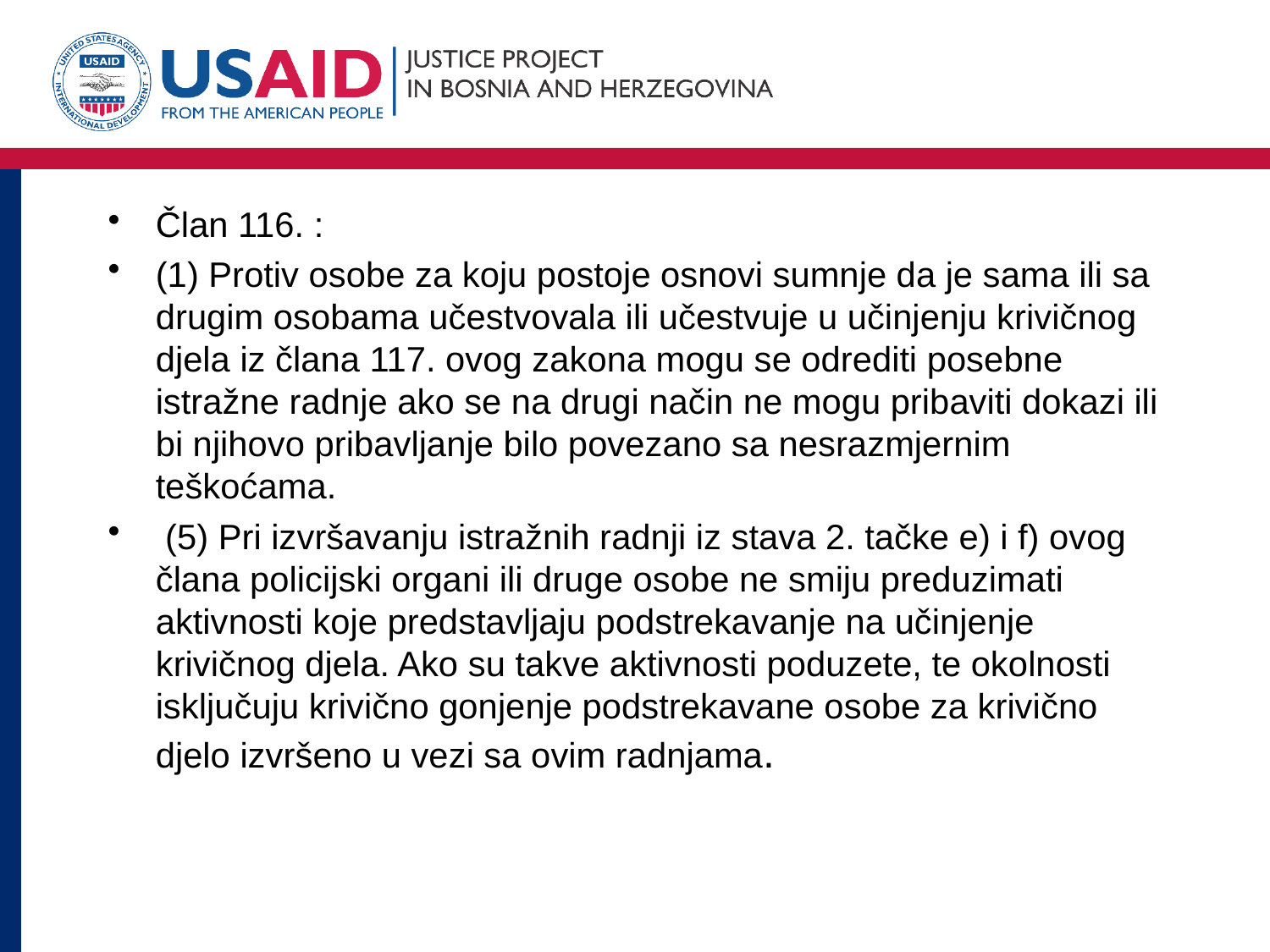

#
Član 116. :
(1) Protiv osobe za koju postoje osnovi sumnje da je sama ili sa drugim osobama učestvovala ili učestvuje u učinjenju krivičnog djela iz člana 117. ovog zakona mogu se odrediti posebne istražne radnje ako se na drugi način ne mogu pribaviti dokazi ili bi njihovo pribavljanje bilo povezano sa nesrazmjernim teškoćama.
 (5) Pri izvršavanju istražnih radnji iz stava 2. tačke e) i f) ovog člana policijski organi ili druge osobe ne smiju preduzimati aktivnosti koje predstavljaju podstrekavanje na učinjenje krivičnog djela. Ako su takve aktivnosti poduzete, te okolnosti isključuju krivično gonjenje podstrekavane osobe za krivično djelo izvršeno u vezi sa ovim radnjama.